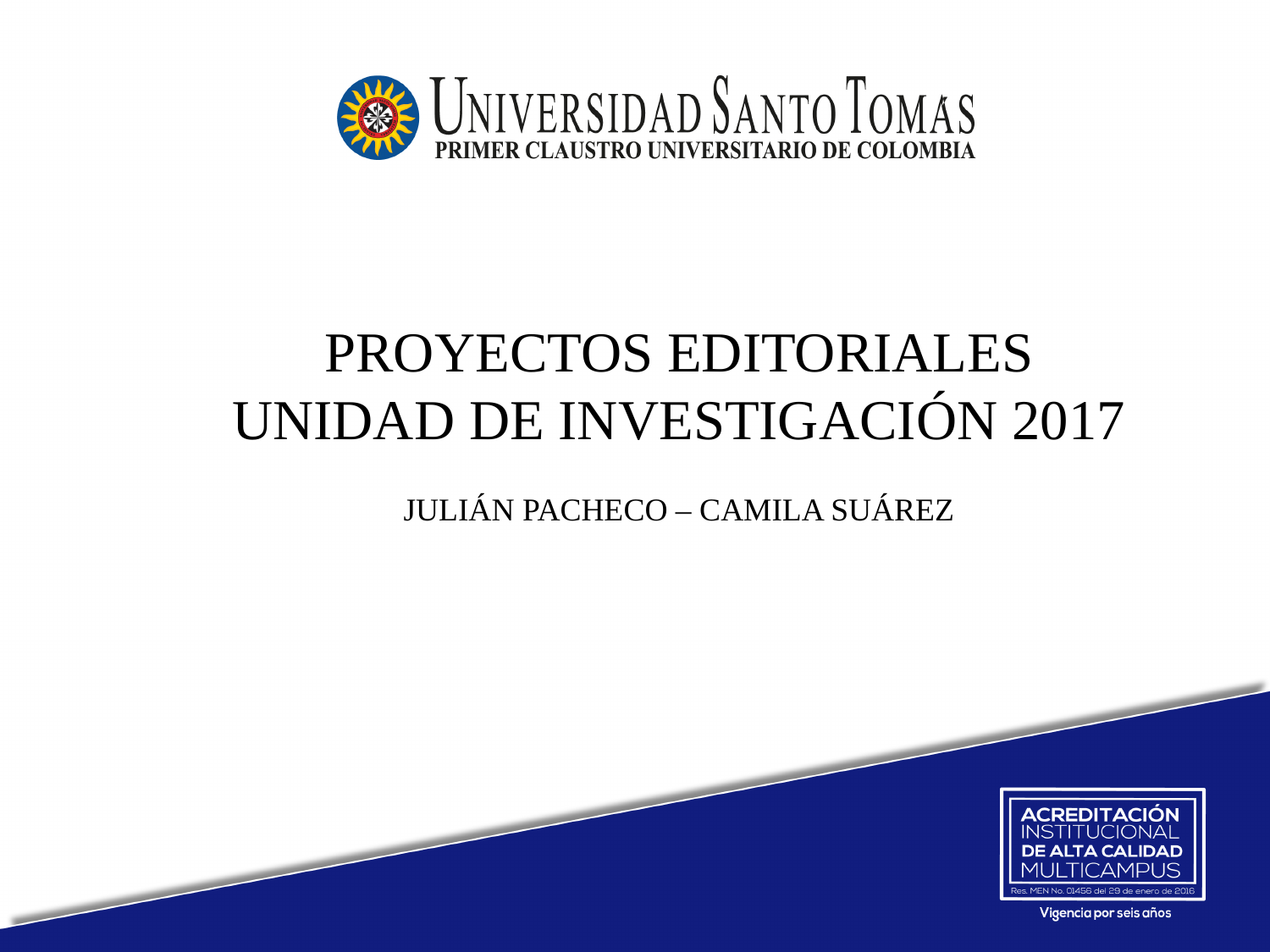

PROYECTOS EDITORIALES
UNIDAD DE INVESTIGACIÓN 2017

JULIÁN PACHECO – CAMILA SUÁREZ